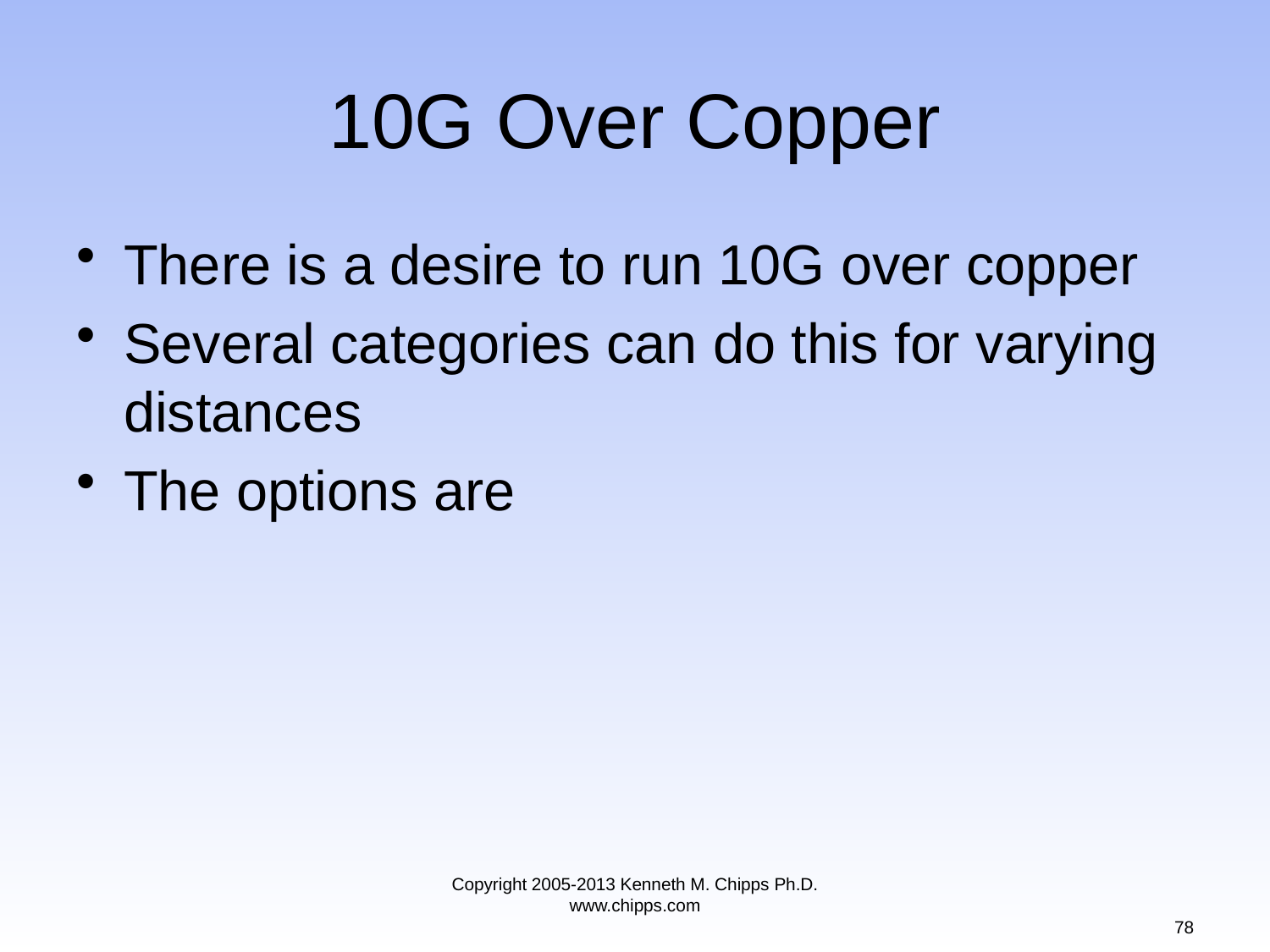

# 10G Over Copper
There is a desire to run 10G over copper
Several categories can do this for varying distances
The options are
Copyright 2005-2013 Kenneth M. Chipps Ph.D. www.chipps.com

78